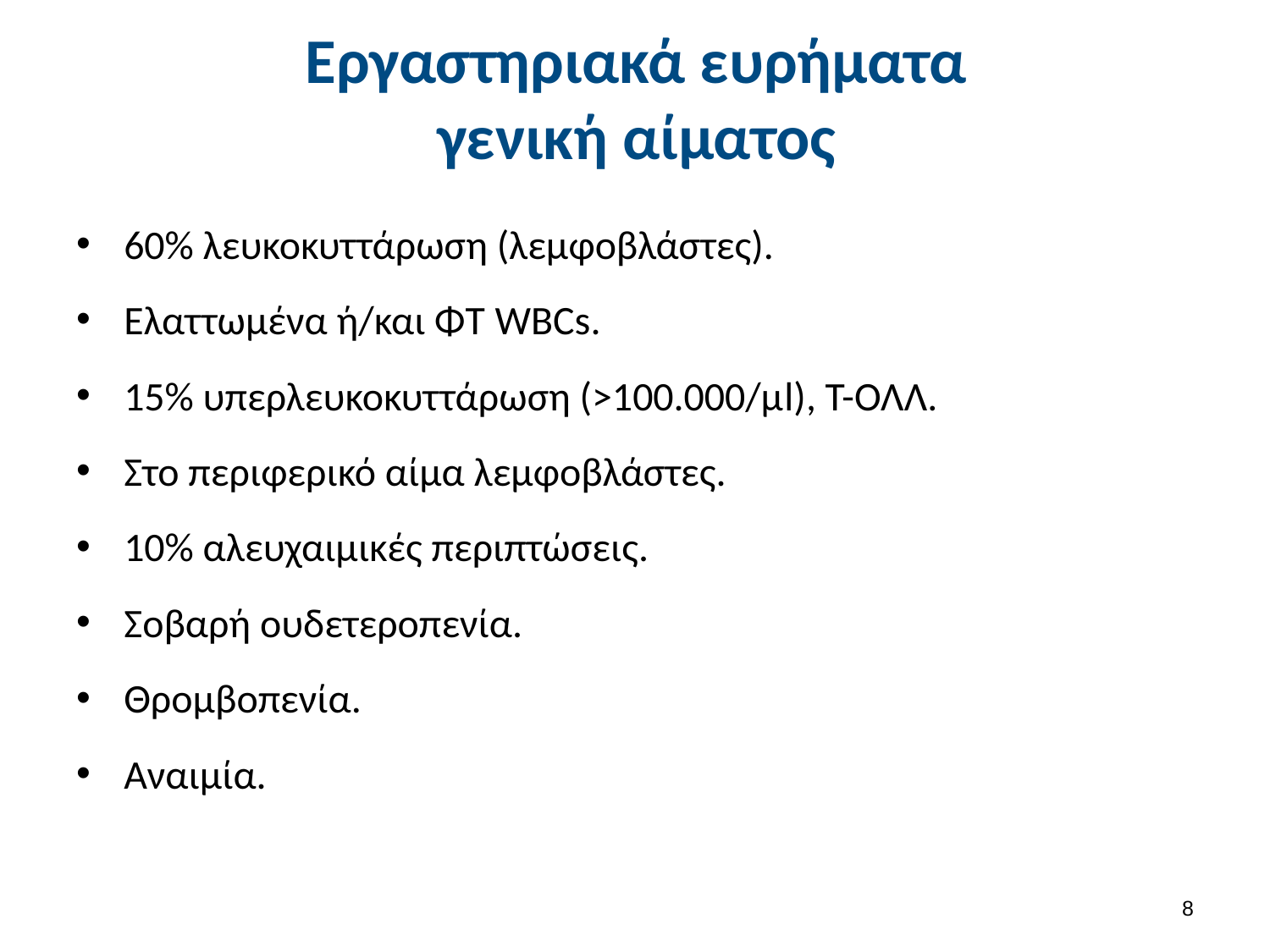

# Εργαστηριακά ευρήματα γενική αίματος
60% λευκοκυττάρωση (λεμφοβλάστες).
Ελαττωμένα ή/και ΦΤ WBCs.
15% υπερλευκοκυττάρωση (>100.000/μl), Τ-ΟΛΛ.
Στο περιφερικό αίμα λεμφοβλάστες.
10% αλευχαιμικές περιπτώσεις.
Σοβαρή ουδετεροπενία.
Θρομβοπενία.
Αναιμία.
8